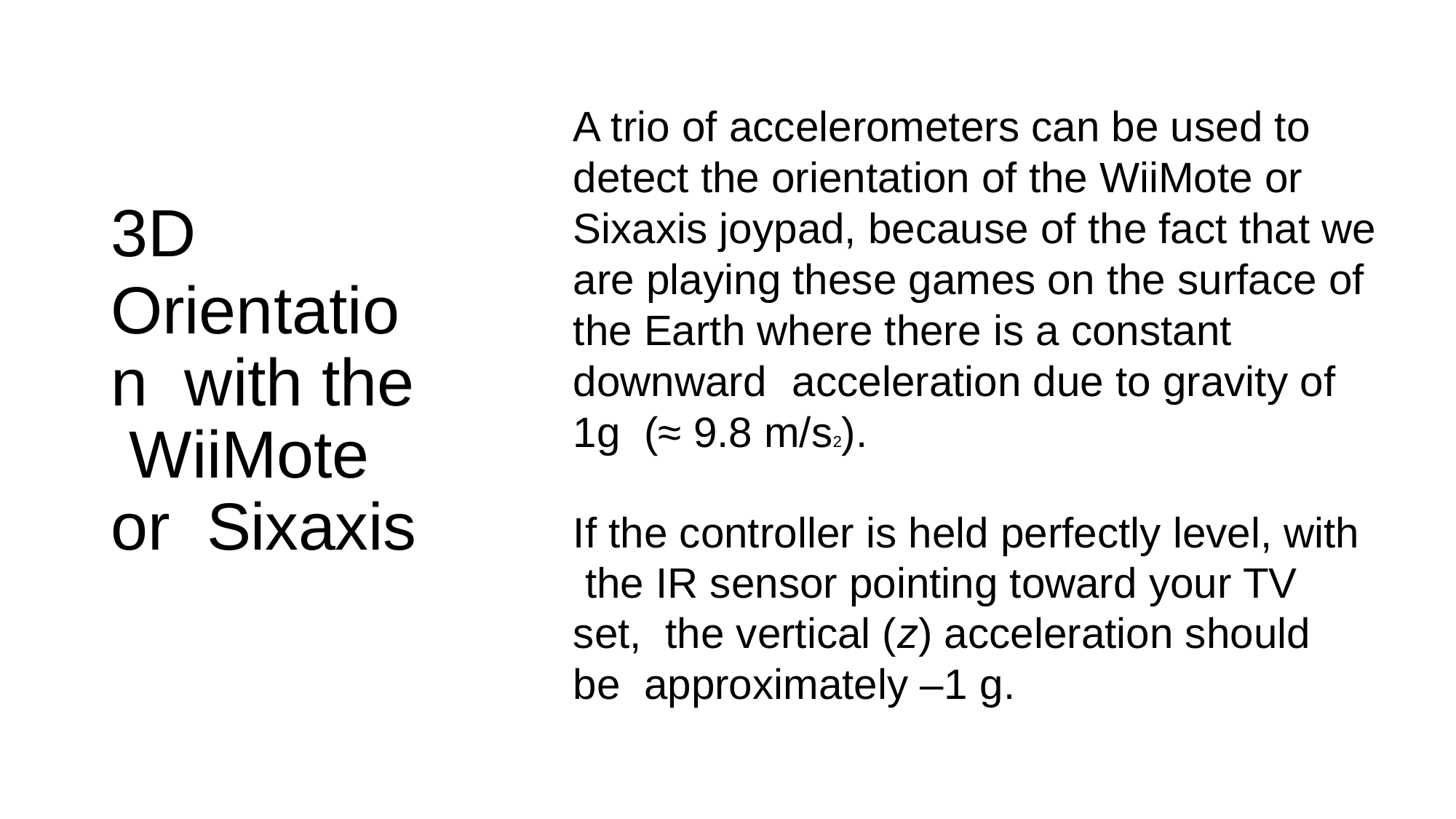

A trio of accelerometers can be used to  detect the orientation of the WiiMote or  Sixaxis joypad, because of the fact that we  are playing these games on the surface of  the Earth where there is a constant  downward	acceleration due to gravity of 1g  (≈ 9.8 m/s2).
# 3D
Orientation  with the  WiiMote or  Sixaxis
If the controller is held perfectly level, with  the IR sensor pointing toward your TV set,  the vertical (z) acceleration should be  approximately –1 g.